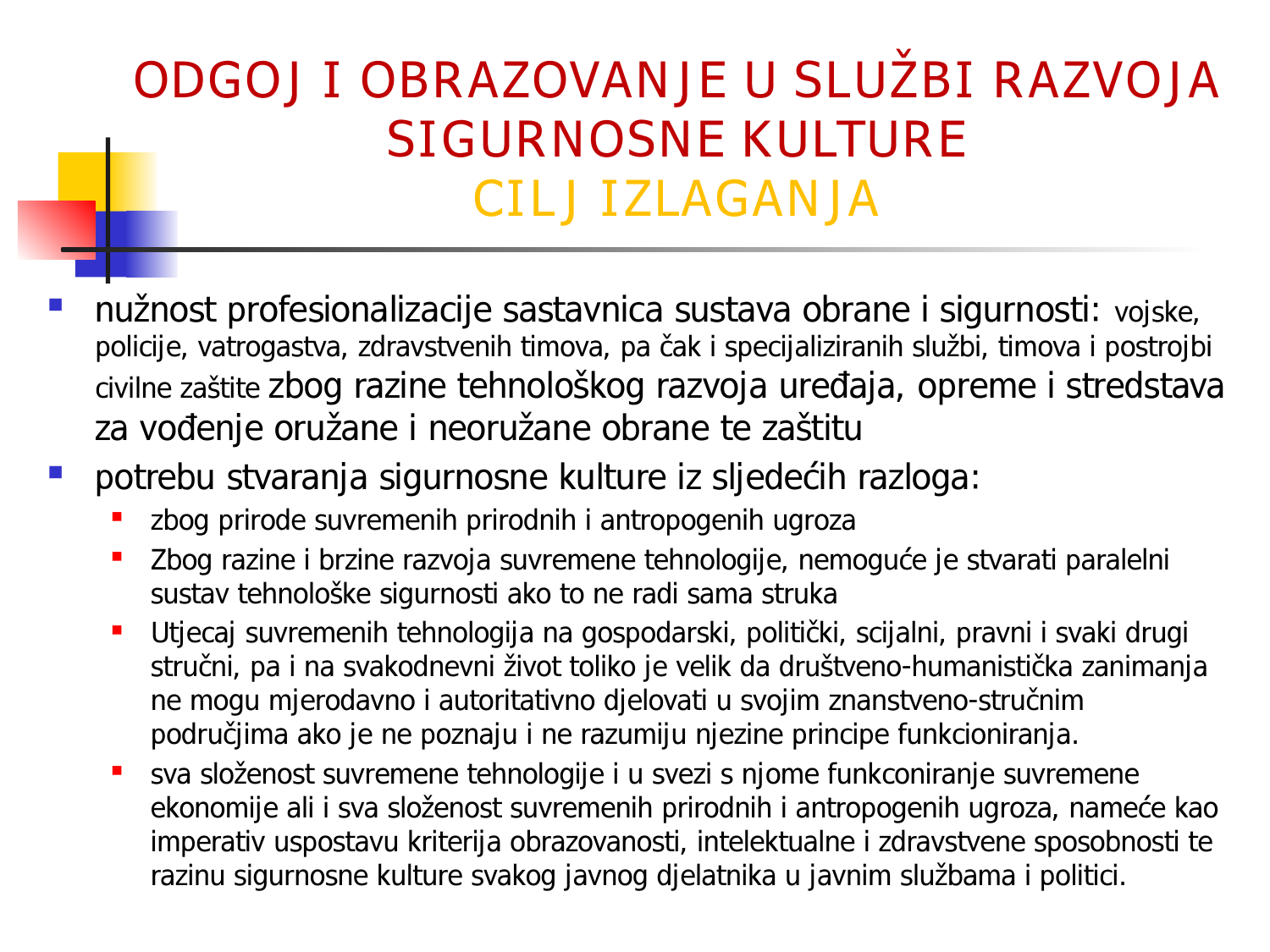

# ODGOJ I OBRAZOVANJE U SLUŽBI RAZVOJA SIGURNOSNE KULTURE CILJ IZLAGANJA
nužnost profesionalizacije sastavnica sustava obrane i sigurnosti: vojske, policije, vatrogastva, zdravstvenih timova, pa čak i specijaliziranih službi, timova i postrojbi civilne zaštite zbog razine tehnološkog razvoja uređaja, opreme i stredstava za vođenje oružane i neoružane obrane te zaštitu
potrebu stvaranja sigurnosne kulture iz sljedećih razloga:
zbog prirode suvremenih prirodnih i antropogenih ugroza
Zbog razine i brzine razvoja suvremene tehnologije, nemoguće je stvarati paralelni sustav tehnološke sigurnosti ako to ne radi sama struka
Utjecaj suvremenih tehnologija na gospodarski, politički, scijalni, pravni i svaki drugi stručni, pa i na svakodnevni život toliko je velik da društveno-humanistička zanimanja ne mogu mjerodavno i autoritativno djelovati u svojim znanstveno-stručnim područjima ako je ne poznaju i ne razumiju njezine principe funkcioniranja.
sva složenost suvremene tehnologije i u svezi s njome funkconiranje suvremene ekonomije ali i sva složenost suvremenih prirodnih i antropogenih ugroza, nameće kao imperativ uspostavu kriterija obrazovanosti, intelektualne i zdravstvene sposobnosti te razinu sigurnosne kulture svakog javnog djelatnika u javnim službama i politici.